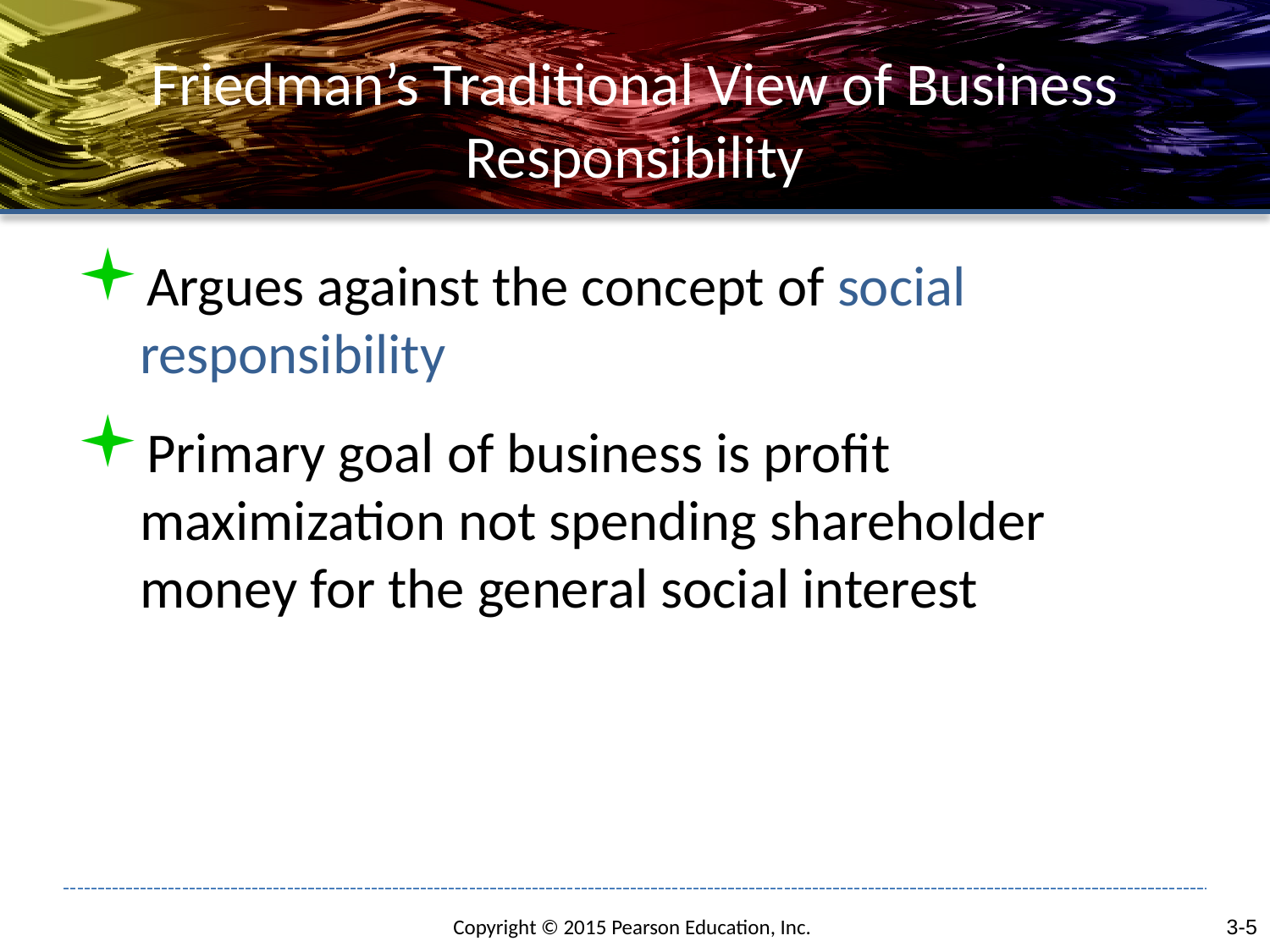

# Friedman’s Traditional View of Business Responsibility
Argues against the concept of social responsibility

Primary goal of business is profit maximization not spending shareholder money for the general social interest

3-5
Copyright © 2015 Pearson Education, Inc.